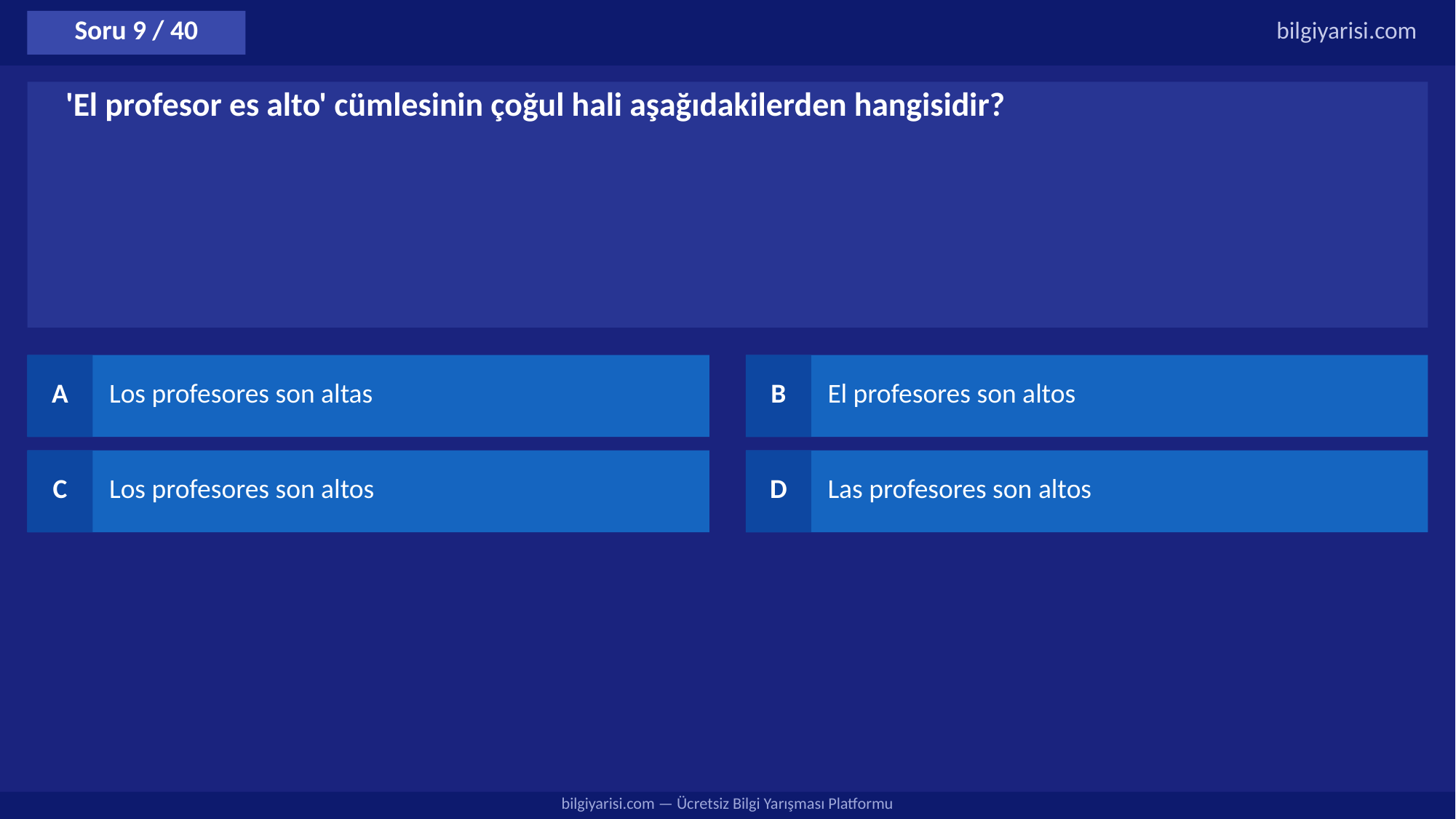

Soru 9 / 40
bilgiyarisi.com

'El profesor es alto' cümlesinin çoğul hali aşağıdakilerden hangisidir?

A
Los profesores son altas

B
El profesores son altos

C
Los profesores son altos

D
Las profesores son altos
bilgiyarisi.com — Ücretsiz Bilgi Yarışması Platformu